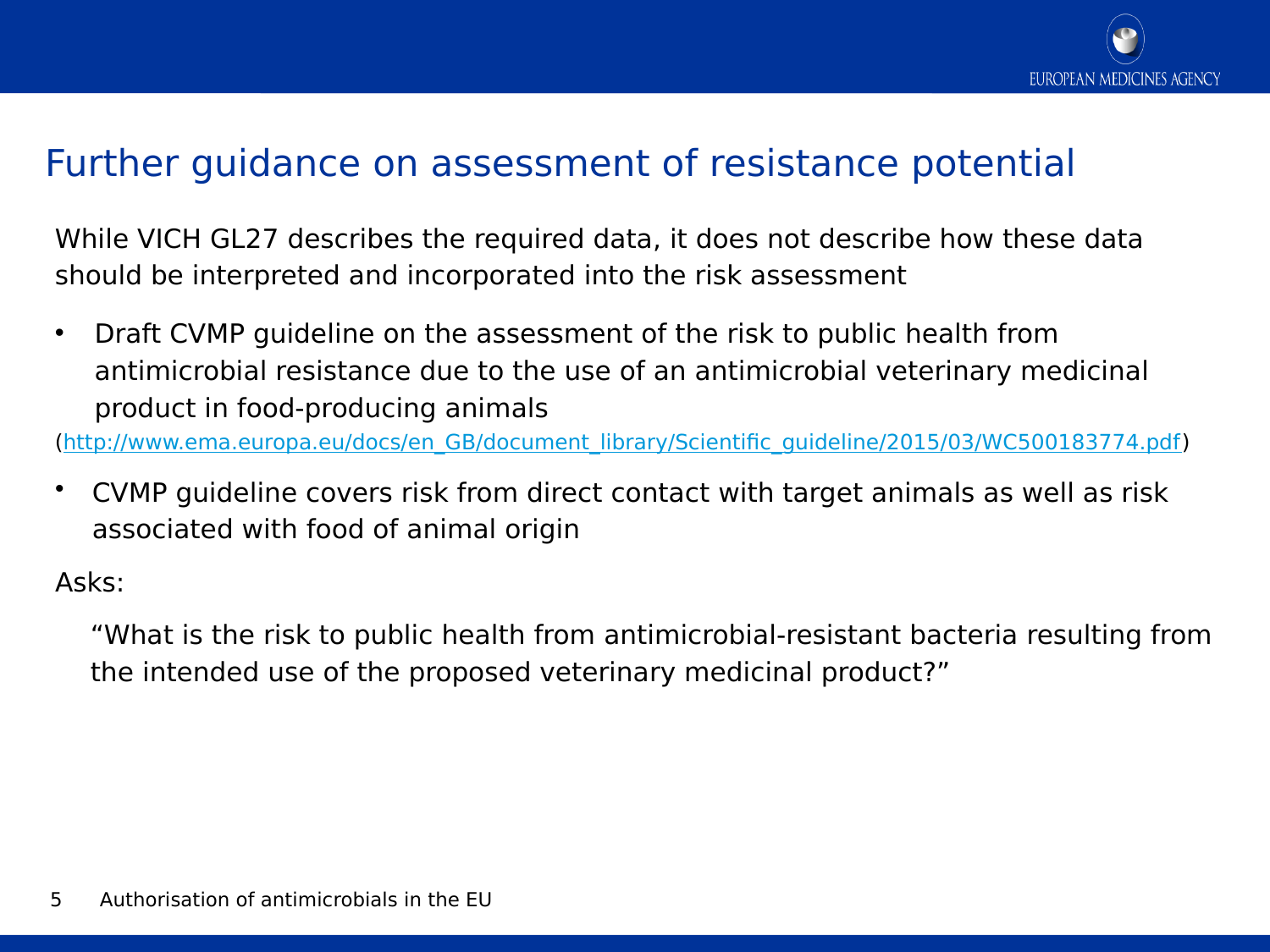

# Further guidance on assessment of resistance potential
While VICH GL27 describes the required data, it does not describe how these data should be interpreted and incorporated into the risk assessment
Draft CVMP guideline on the assessment of the risk to public health from antimicrobial resistance due to the use of an antimicrobial veterinary medicinal product in food-producing animals
(http://www.ema.europa.eu/docs/en_GB/document_library/Scientific_guideline/2015/03/WC500183774.pdf)
CVMP guideline covers risk from direct contact with target animals as well as risk associated with food of animal origin
Asks:
“What is the risk to public health from antimicrobial-resistant bacteria resulting from the intended use of the proposed veterinary medicinal product?”
5
Authorisation of antimicrobials in the EU